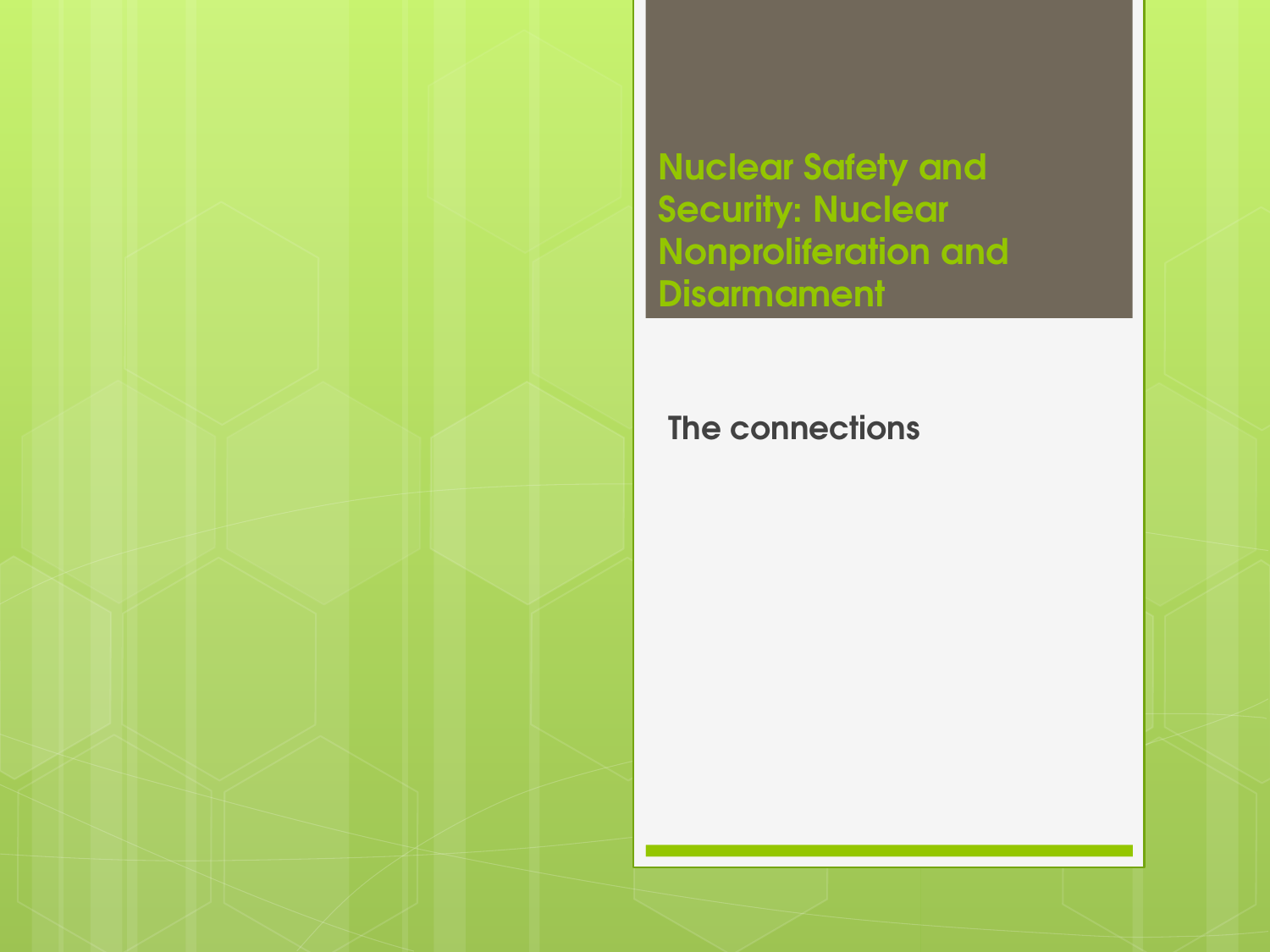

# Nuclear Safety and Security: Nuclear Nonproliferation and Disarmament
The connections